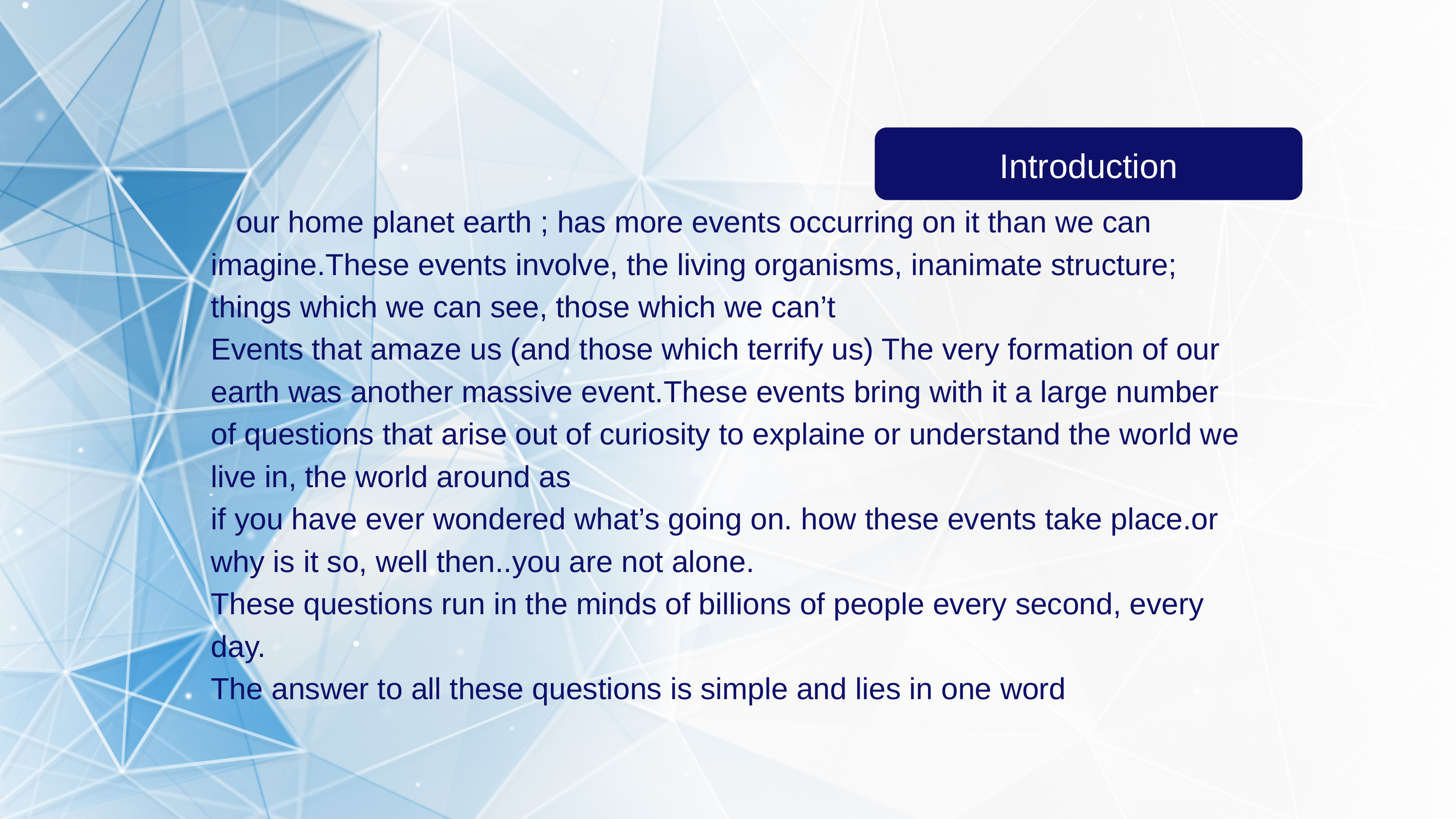

Introduction
   our home planet earth ; has more events occurring on it than we can imagine.These events involve, the living organisms, inanimate structure; things which we can see, those which we can’t
Events that amaze us (and those which terrify us) The very formation of our earth was another massive event.These events bring with it a large number of questions that arise out of curiosity to explaine or understand the world we live in, the world around as
if you have ever wondered what’s going on. how these events take place.or why is it so, well then..you are not alone.
These questions run in the minds of billions of people every second, every day.
The answer to all these questions is simple and lies in one word